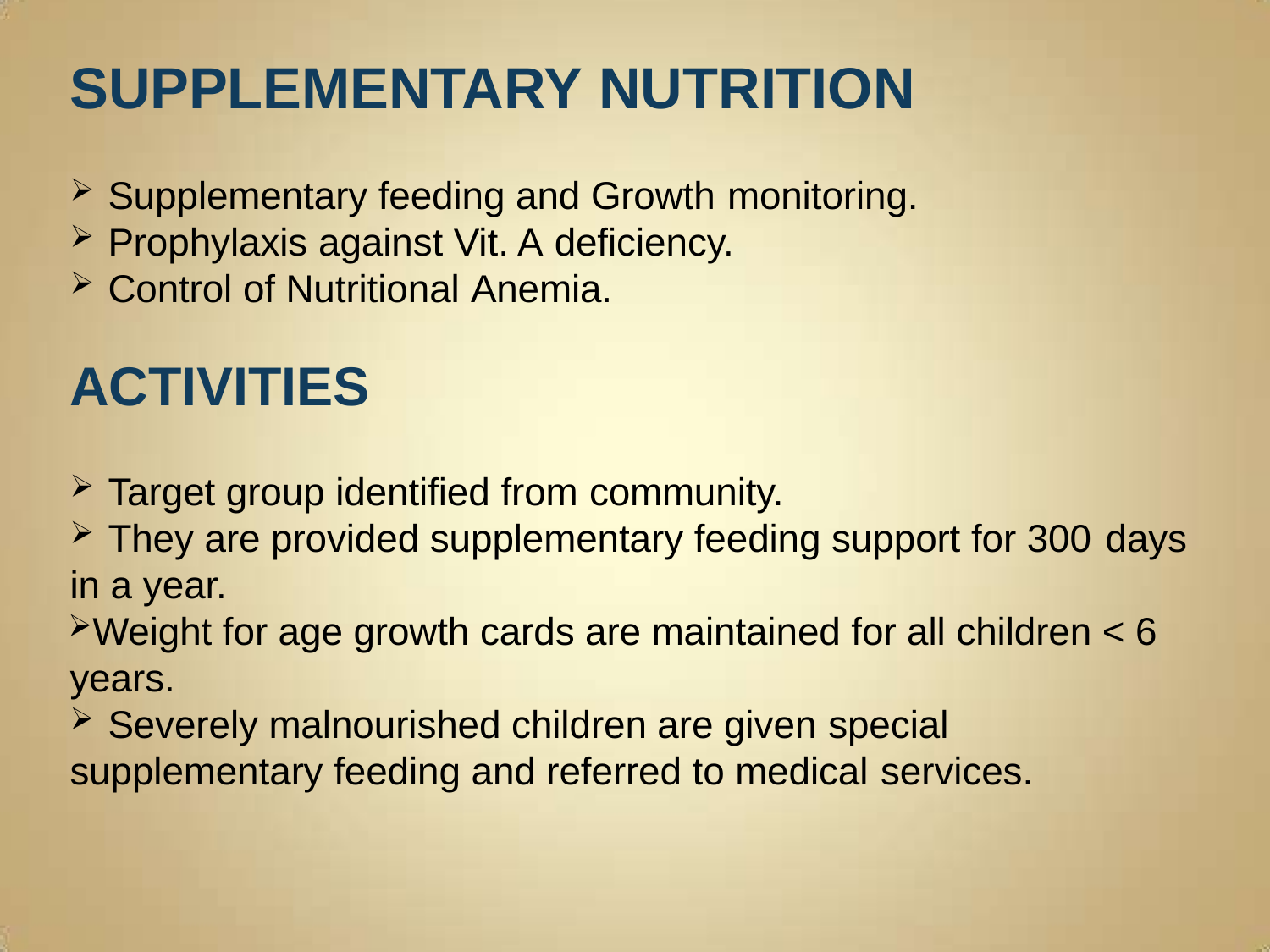

# SUPPLEMENTARY NUTRITION
Supplementary feeding and Growth monitoring.
Prophylaxis against Vit. A deficiency.
Control of Nutritional Anemia.

ACTIVITIES
Target group identified from community.
They are provided supplementary feeding support for 300 days
in a year.
Weight for age growth cards are maintained for all children < 6  years.
Severely malnourished children are given special
supplementary feeding and referred to medical services.